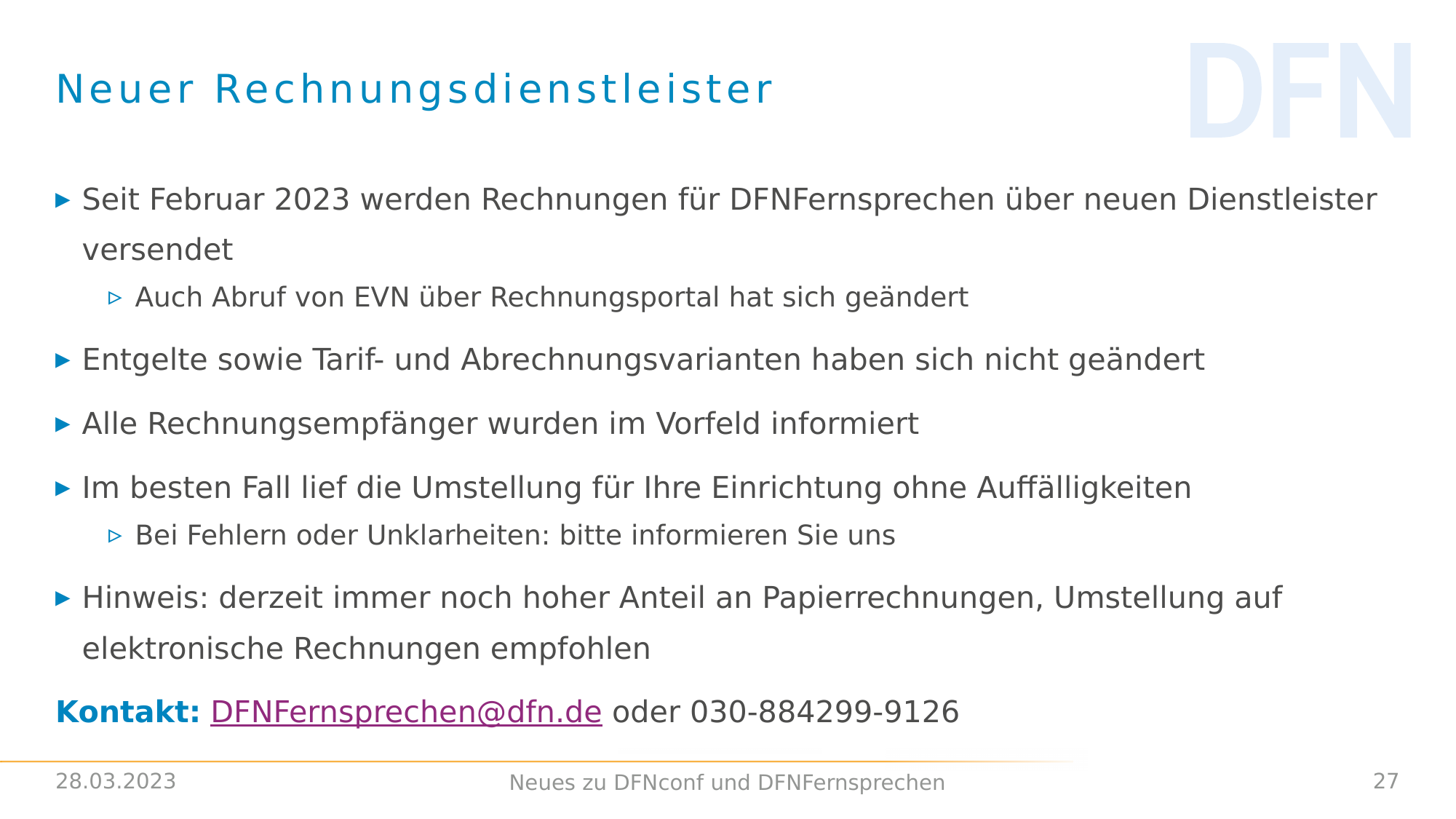

# Neuer Rechnungsdienstleister
Seit Februar 2023 werden Rechnungen für DFNFernsprechen über neuen Dienstleister versendet
Auch Abruf von EVN über Rechnungsportal hat sich geändert
Entgelte sowie Tarif- und Abrechnungsvarianten haben sich nicht geändert
Alle Rechnungsempfänger wurden im Vorfeld informiert
Im besten Fall lief die Umstellung für Ihre Einrichtung ohne Auffälligkeiten
Bei Fehlern oder Unklarheiten: bitte informieren Sie uns
Hinweis: derzeit immer noch hoher Anteil an Papierrechnungen, Umstellung auf elektronische Rechnungen empfohlen
Kontakt: DFNFernsprechen@dfn.de oder 030-884299-9126
28.03.2023
27
Neues zu DFNconf und DFNFernsprechen